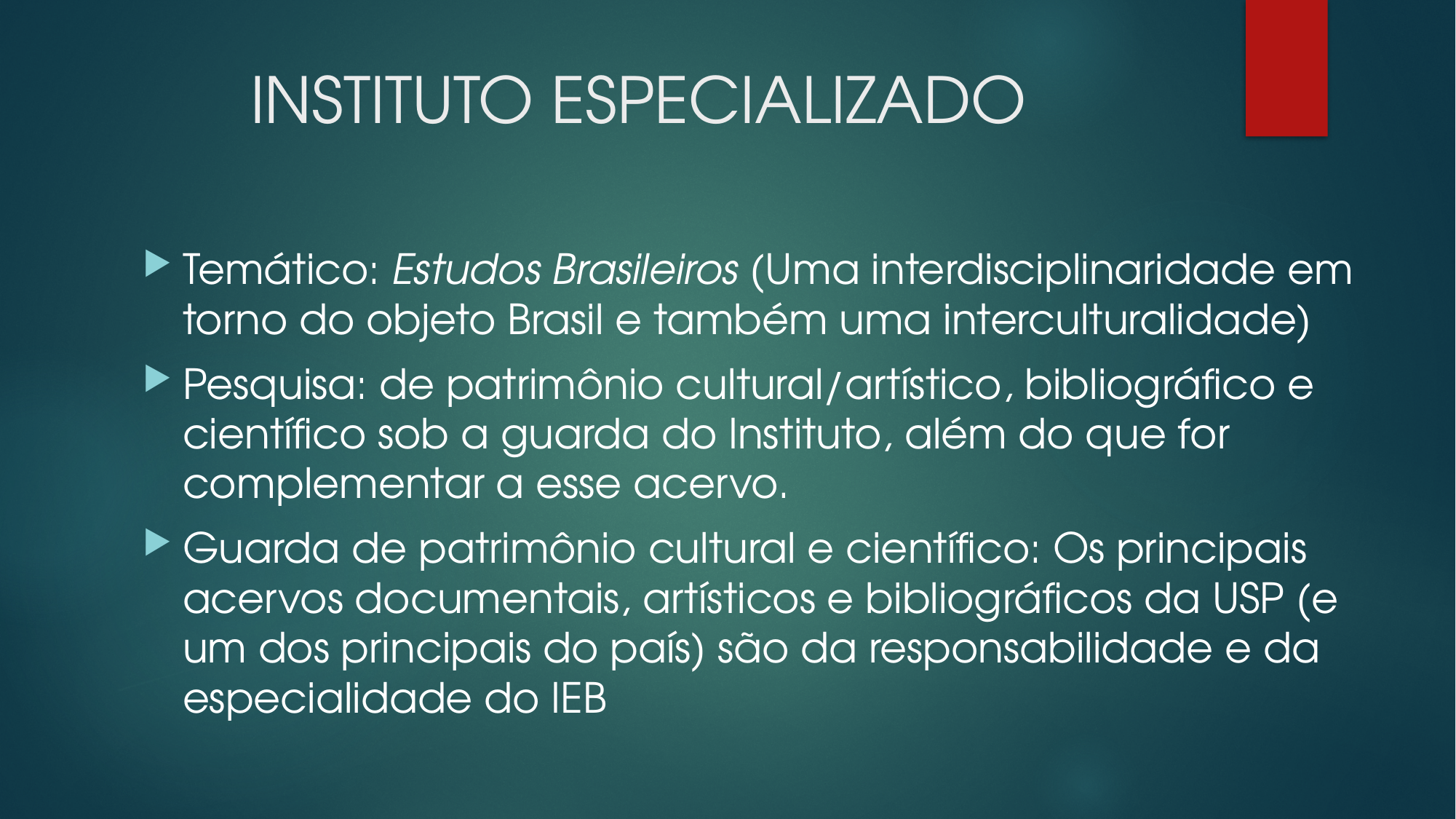

# INSTITUTO ESPECIALIZADO

Temático: Estudos Brasileiros (Uma interdisciplinaridade em torno do objeto Brasil e também uma interculturalidade)
Pesquisa: de patrimônio cultural/artístico, bibliográfico e científico sob a guarda do Instituto, além do que for complementar a esse acervo.
Guarda de patrimônio cultural e científico: Os principais acervos documentais, artísticos e bibliográficos da USP (e um dos principais do país) são da responsabilidade e da especialidade do IEB